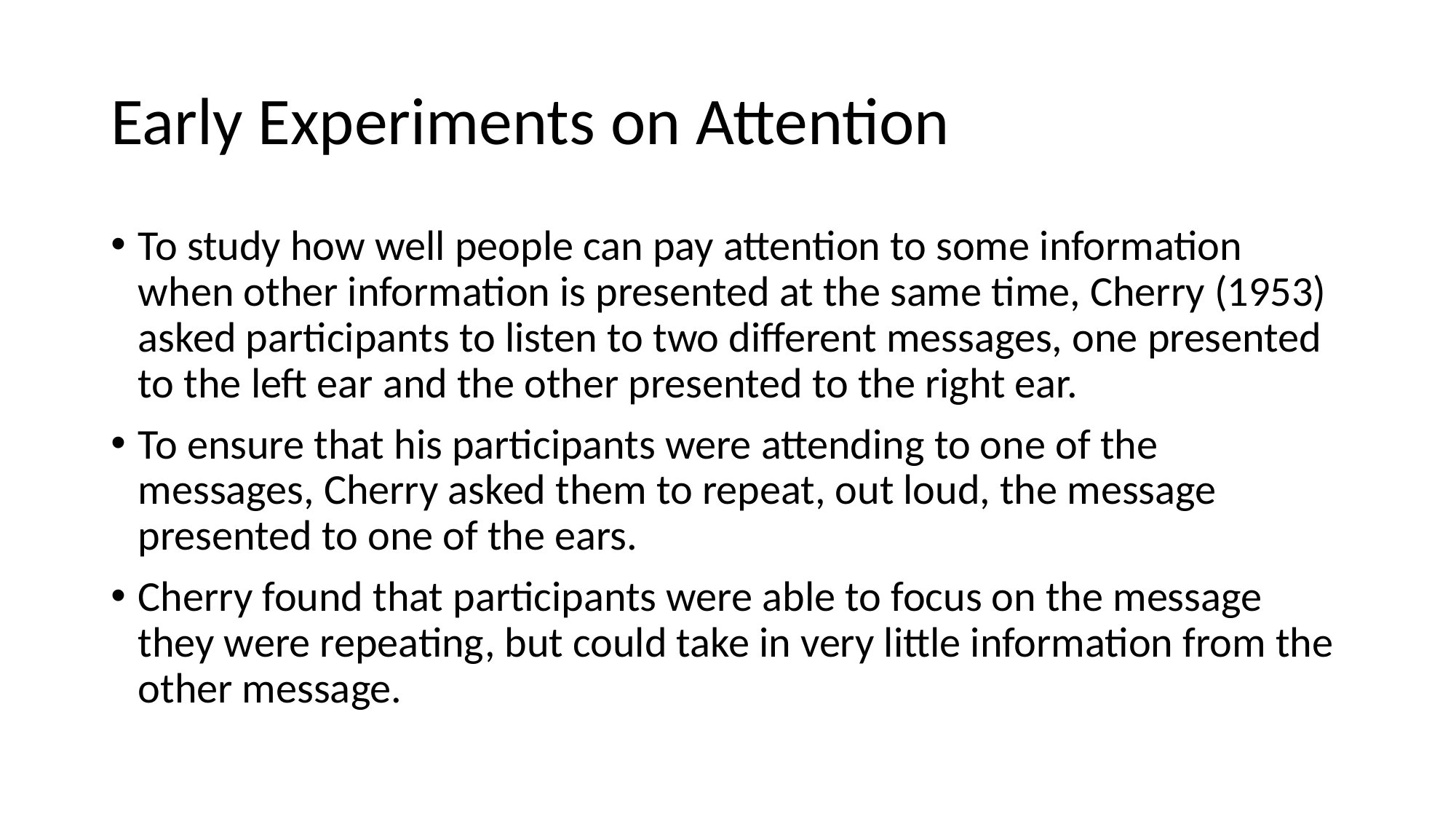

# Early Experiments on Attention
To study how well people can pay attention to some information when other information is presented at the same time, Cherry (1953) asked participants to listen to two different messages, one presented to the left ear and the other presented to the right ear.
To ensure that his participants were attending to one of the messages, Cherry asked them to repeat, out loud, the message presented to one of the ears.
Cherry found that participants were able to focus on the message they were repeating, but could take in very little information from the other message.